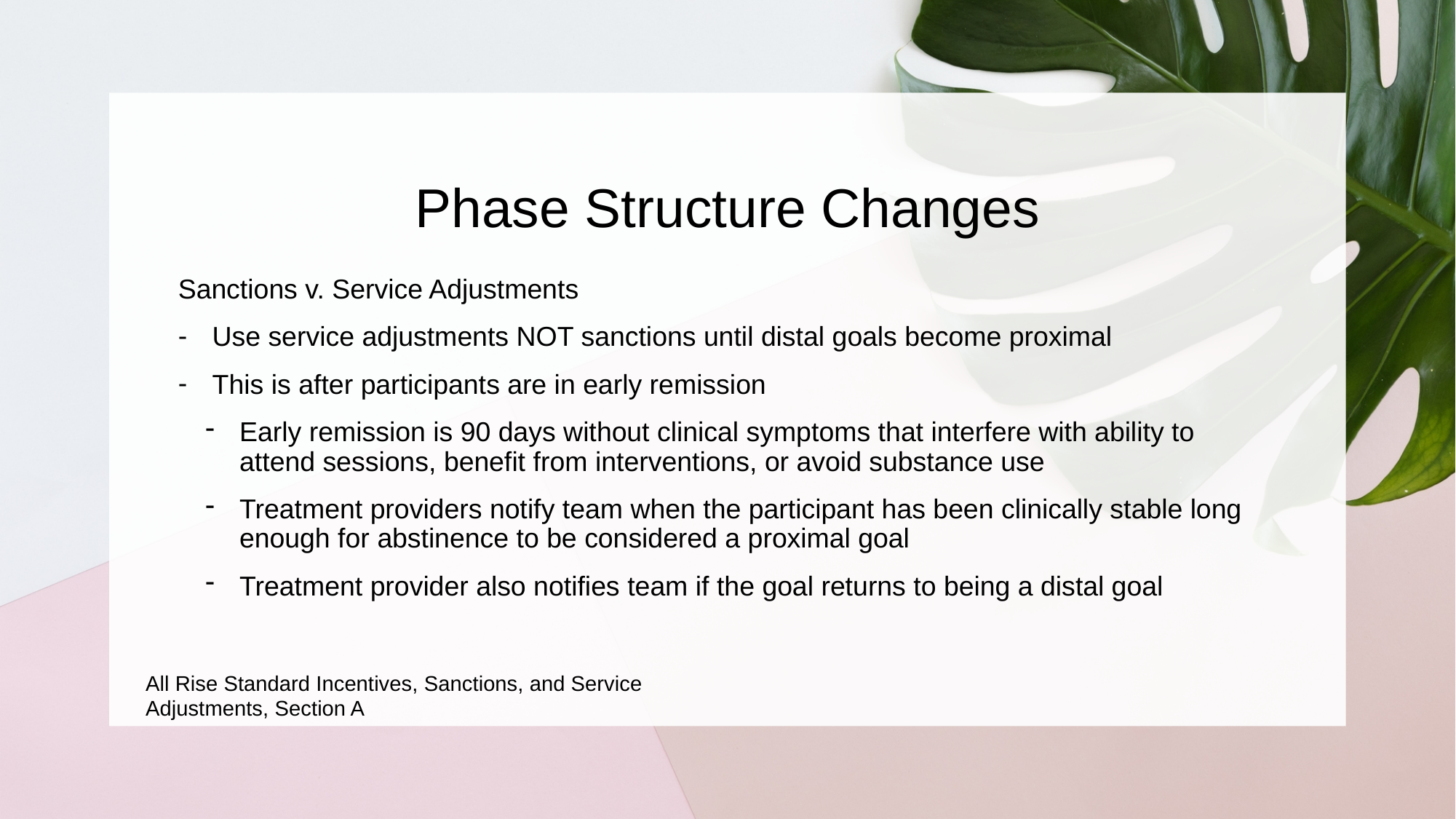

# Phase Structure Changes
Sanctions v. Service Adjustments
Use service adjustments NOT sanctions until distal goals become proximal
This is after participants are in early remission
Early remission is 90 days without clinical symptoms that interfere with ability to attend sessions, benefit from interventions, or avoid substance use
Treatment providers notify team when the participant has been clinically stable long enough for abstinence to be considered a proximal goal
Treatment provider also notifies team if the goal returns to being a distal goal
All Rise Standard Incentives, Sanctions, and Service Adjustments, Section A